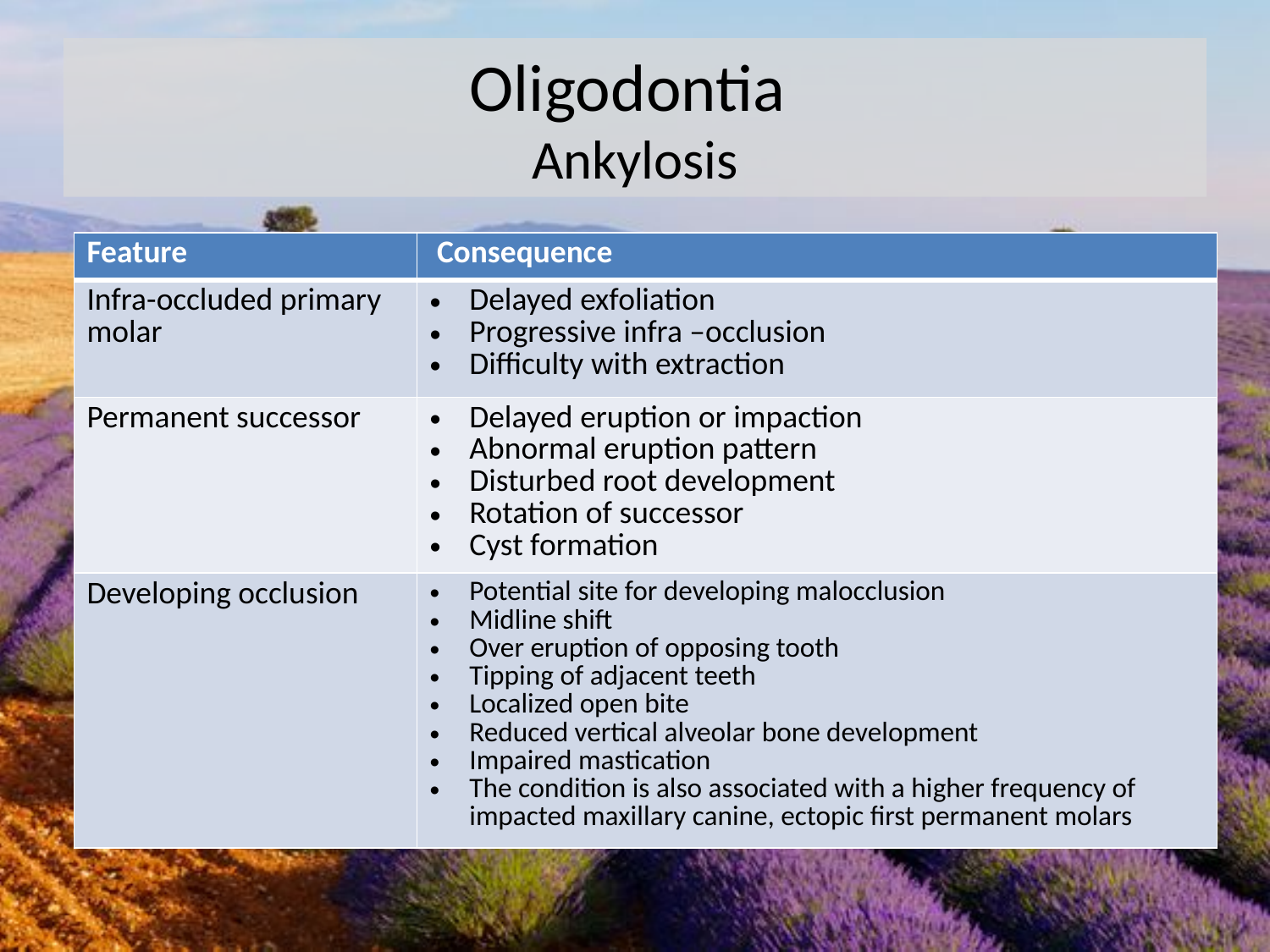

# Oligodontia Ankylosis
| Feature | Consequence |
| --- | --- |
| Infra-occluded primary molar | Delayed exfoliation Progressive infra –occlusion Difficulty with extraction |
| Permanent successor | Delayed eruption or impaction Abnormal eruption pattern Disturbed root development Rotation of successor Cyst formation |
| Developing occlusion | Potential site for developing malocclusion Midline shift Over eruption of opposing tooth Tipping of adjacent teeth Localized open bite Reduced vertical alveolar bone development Impaired mastication The condition is also associated with a higher frequency of impacted maxillary canine, ectopic first permanent molars |